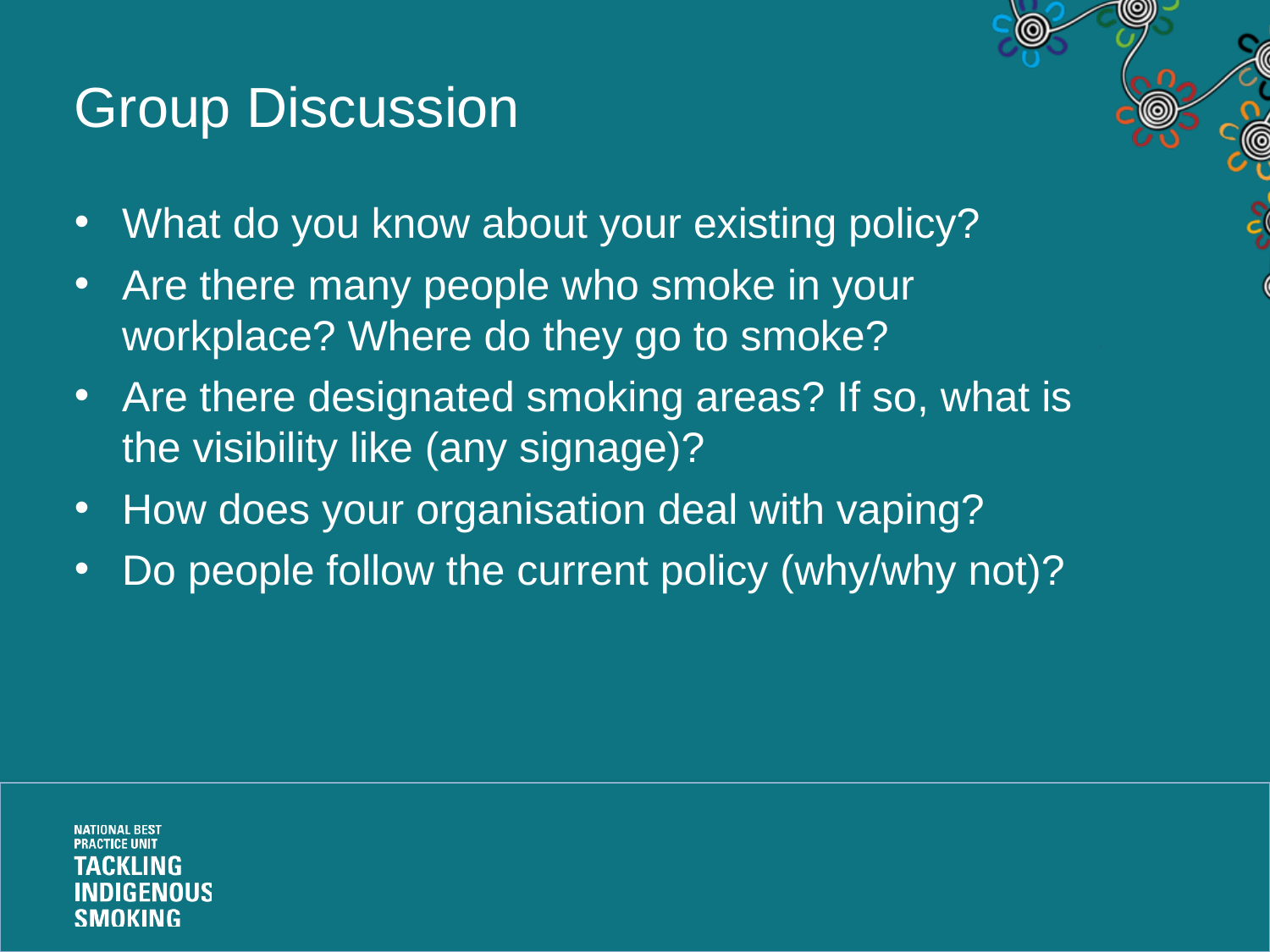

# Group Discussion
What do you know about your existing policy?
Are there many people who smoke in your workplace? Where do they go to smoke?
Are there designated smoking areas? If so, what is the visibility like (any signage)?
How does your organisation deal with vaping?
Do people follow the current policy (why/why not)?